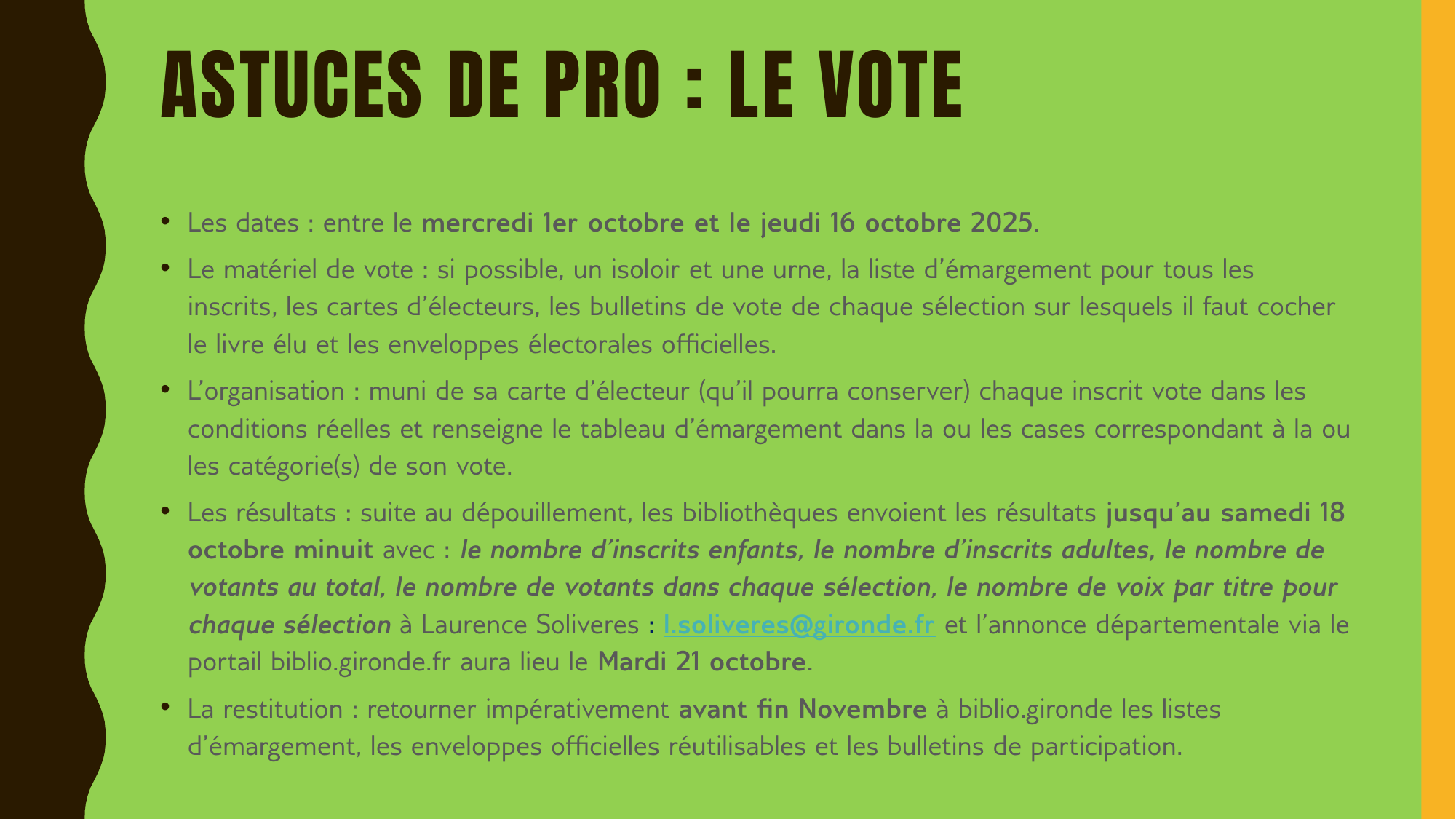

# Astuces de pro : le vote
Les dates : entre le mercredi 1er octobre et le jeudi 16 octobre 2025.
Le matériel de vote : si possible, un isoloir et une urne, la liste d’émargement pour tous les inscrits, les cartes d’électeurs, les bulletins de vote de chaque sélection sur lesquels il faut cocher le livre élu et les enveloppes électorales officielles.
L’organisation : muni de sa carte d’électeur (qu’il pourra conserver) chaque inscrit vote dans les conditions réelles et renseigne le tableau d’émargement dans la ou les cases correspondant à la ou les catégorie(s) de son vote.
Les résultats : suite au dépouillement, les bibliothèques envoient les résultats jusqu’au samedi 18 octobre minuit avec : le nombre d’inscrits enfants, le nombre d’inscrits adultes, le nombre de votants au total, le nombre de votants dans chaque sélection, le nombre de voix par titre pour chaque sélection à Laurence Soliveres : l.soliveres@gironde.fr et l’annonce départementale via le portail biblio.gironde.fr aura lieu le Mardi 21 octobre.
La restitution : retourner impérativement avant fin Novembre à biblio.gironde les listes d’émargement, les enveloppes officielles réutilisables et les bulletins de participation.